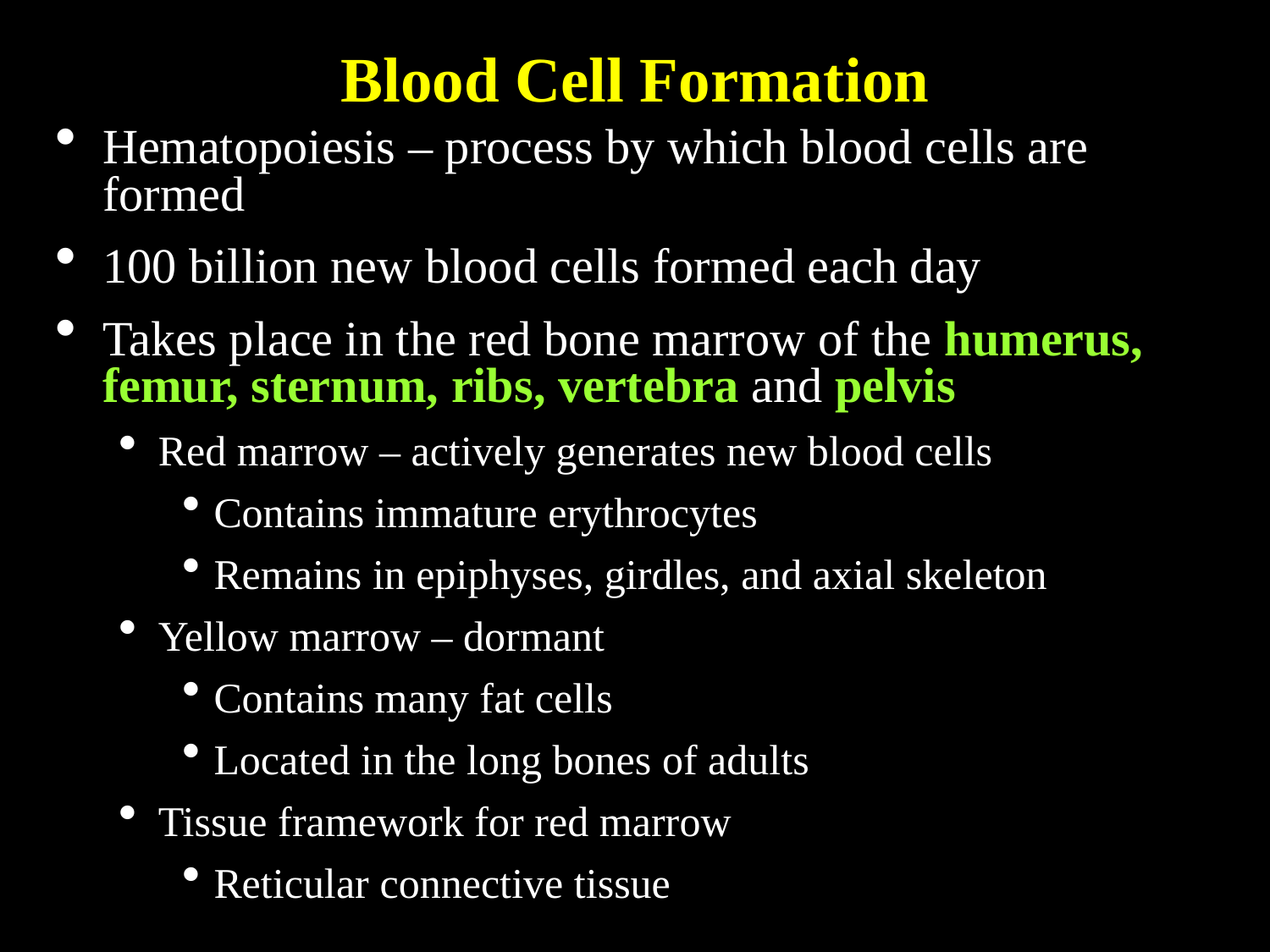

# Blood Cell Formation
Hematopoiesis – process by which blood cells are formed
100 billion new blood cells formed each day
Takes place in the red bone marrow of the humerus, femur, sternum, ribs, vertebra and pelvis
Red marrow – actively generates new blood cells
Contains immature erythrocytes
Remains in epiphyses, girdles, and axial skeleton
Yellow marrow – dormant
Contains many fat cells
Located in the long bones of adults
Tissue framework for red marrow
Reticular connective tissue